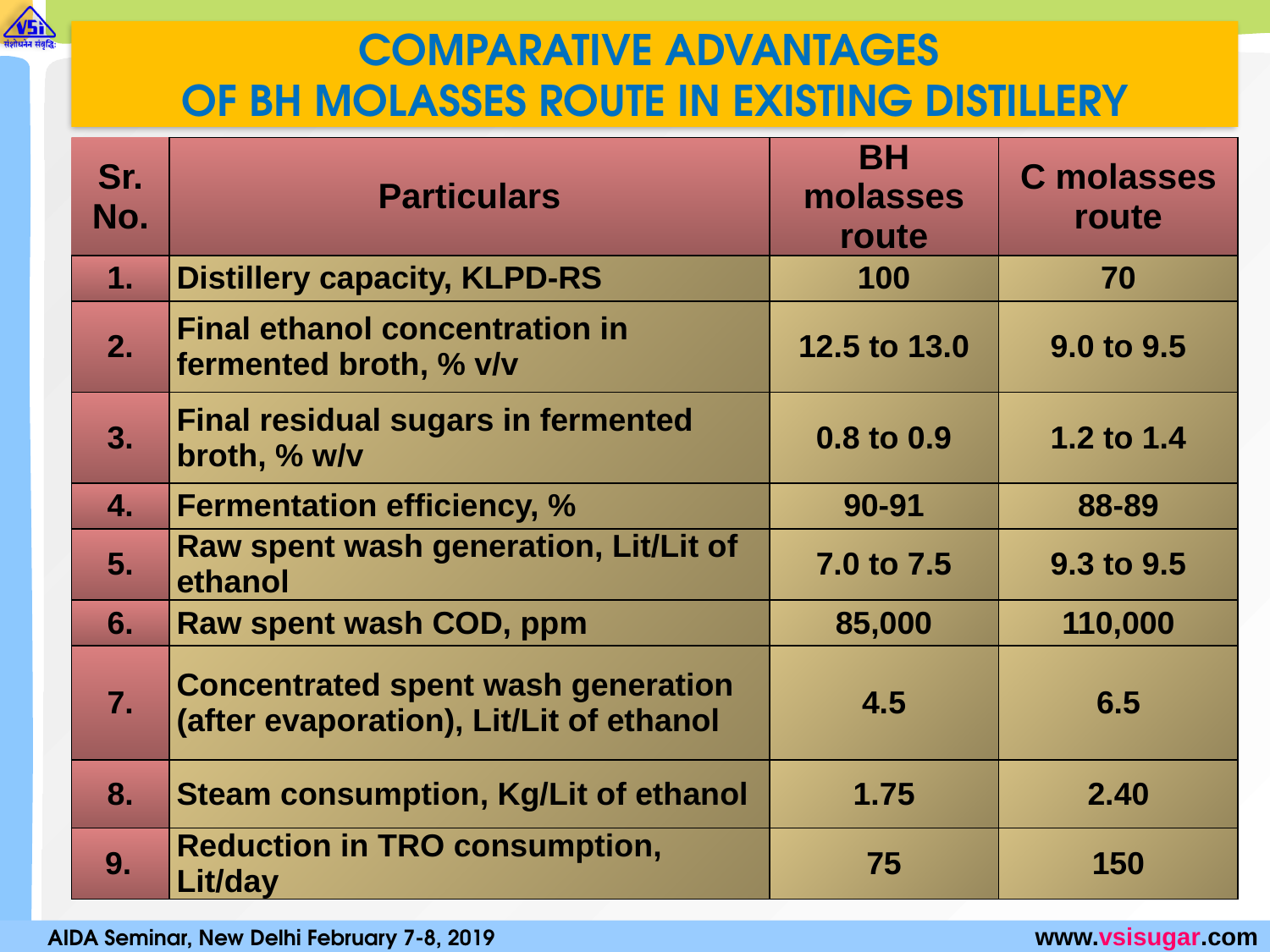

# COMPARATIVE ADVANTAGES OF BH MOLASSES ROUTE IN EXISTING DISTILLERY
| Sr. No. | Particulars | BH molasses route | C molasses route |
| --- | --- | --- | --- |
| 1. | Distillery capacity, KLPD-RS | 100 | 70 |
| 2. | Final ethanol concentration in fermented broth, % v/v | 12.5 to 13.0 | 9.0 to 9.5 |
| 3. | Final residual sugars in fermented broth, % w/v | 0.8 to 0.9 | 1.2 to 1.4 |
| 4. | Fermentation efficiency, % | 90-91 | 88-89 |
| 5. | Raw spent wash generation, Lit/Lit of ethanol | 7.0 to 7.5 | 9.3 to 9.5 |
| 6. | Raw spent wash COD, ppm | 85,000 | 110,000 |
| 7. | Concentrated spent wash generation (after evaporation), Lit/Lit of ethanol | 4.5 | 6.5 |
| 8. | Steam consumption, Kg/Lit of ethanol | 1.75 | 2.40 |
| 9. | Reduction in TRO consumption, Lit/day | 75 | 150 |